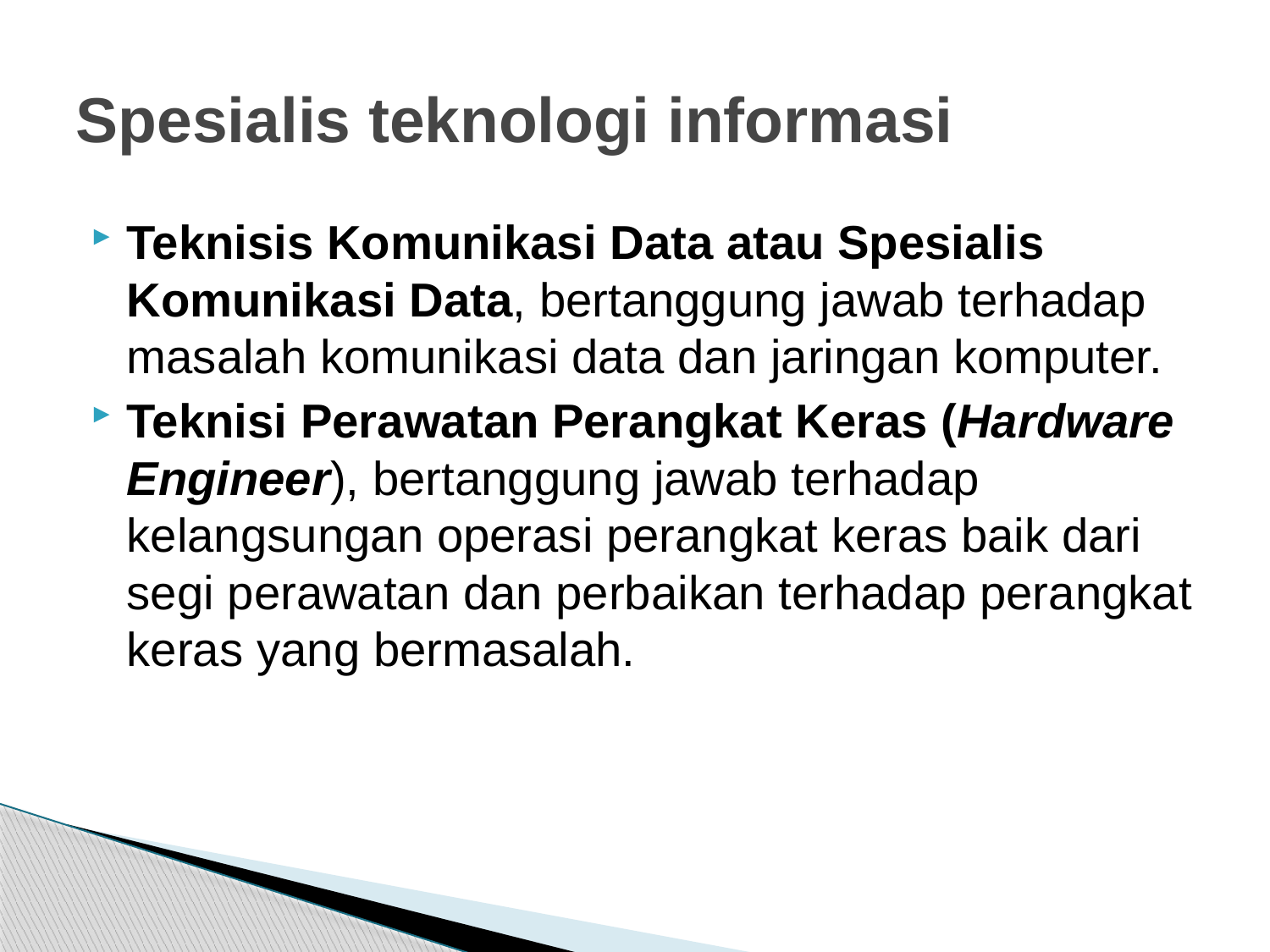

# Spesialis teknologi informasi
Teknisis Komunikasi Data atau Spesialis Komunikasi Data, bertanggung jawab terhadap masalah komunikasi data dan jaringan komputer.
Teknisi Perawatan Perangkat Keras (Hardware Engineer), bertanggung jawab terhadap kelangsungan operasi perangkat keras baik dari segi perawatan dan perbaikan terhadap perangkat keras yang bermasalah.